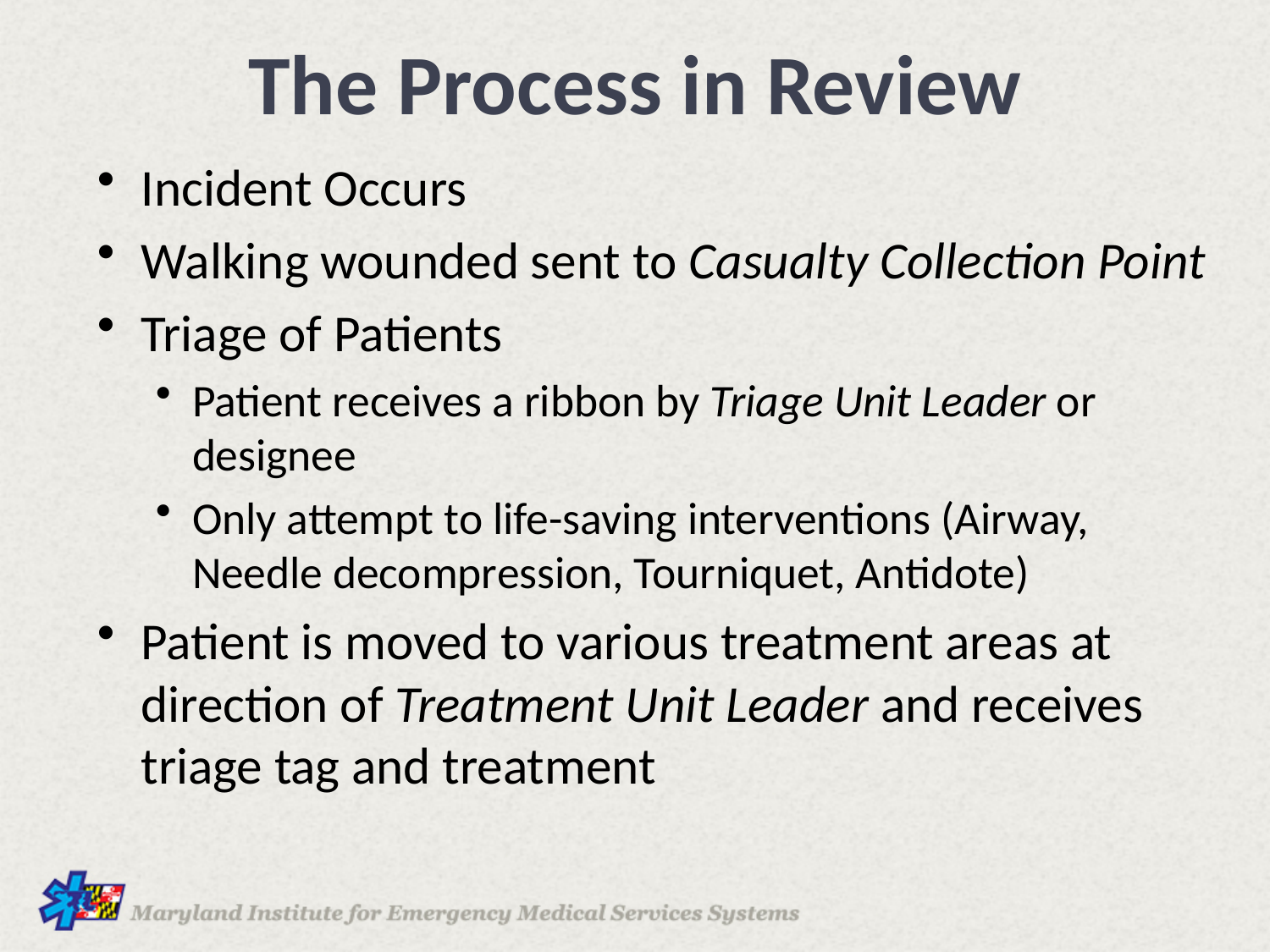

# The Process in Review
Incident Occurs
Walking wounded sent to Casualty Collection Point
Triage of Patients
Patient receives a ribbon by Triage Unit Leader or designee
Only attempt to life-saving interventions (Airway, Needle decompression, Tourniquet, Antidote)
Patient is moved to various treatment areas at direction of Treatment Unit Leader and receives triage tag and treatment